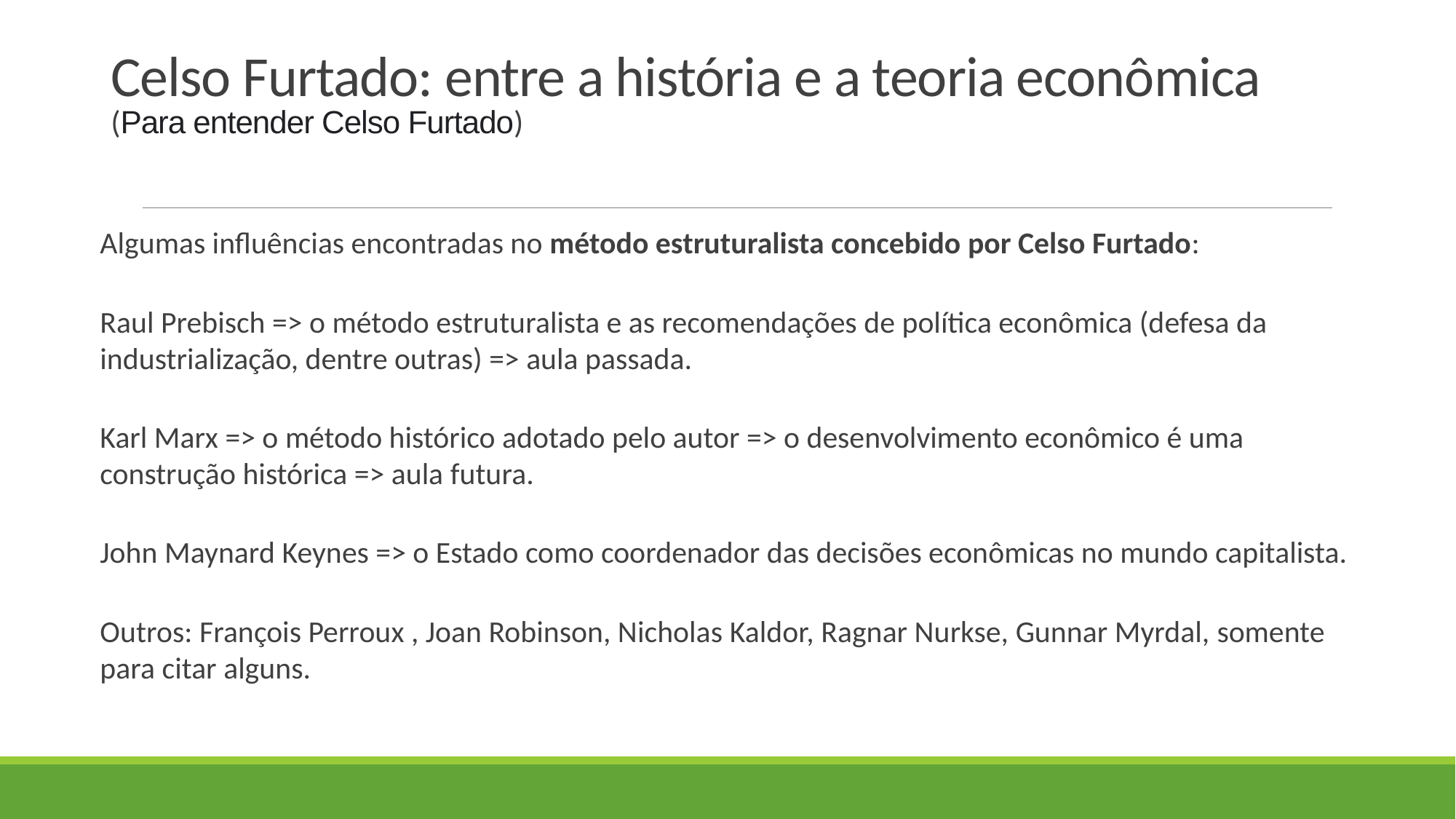

# Celso Furtado: entre a história e a teoria econômica (Para entender Celso Furtado)
Algumas influências encontradas no método estruturalista concebido por Celso Furtado:

Raul Prebisch => o método estruturalista e as recomendações de política econômica (defesa da industrialização, dentre outras) => aula passada.

Karl Marx => o método histórico adotado pelo autor => o desenvolvimento econômico é uma construção histórica => aula futura.

John Maynard Keynes => o Estado como coordenador das decisões econômicas no mundo capitalista.

Outros: François Perroux , Joan Robinson, Nicholas Kaldor, Ragnar Nurkse, Gunnar Myrdal, somente para citar alguns.